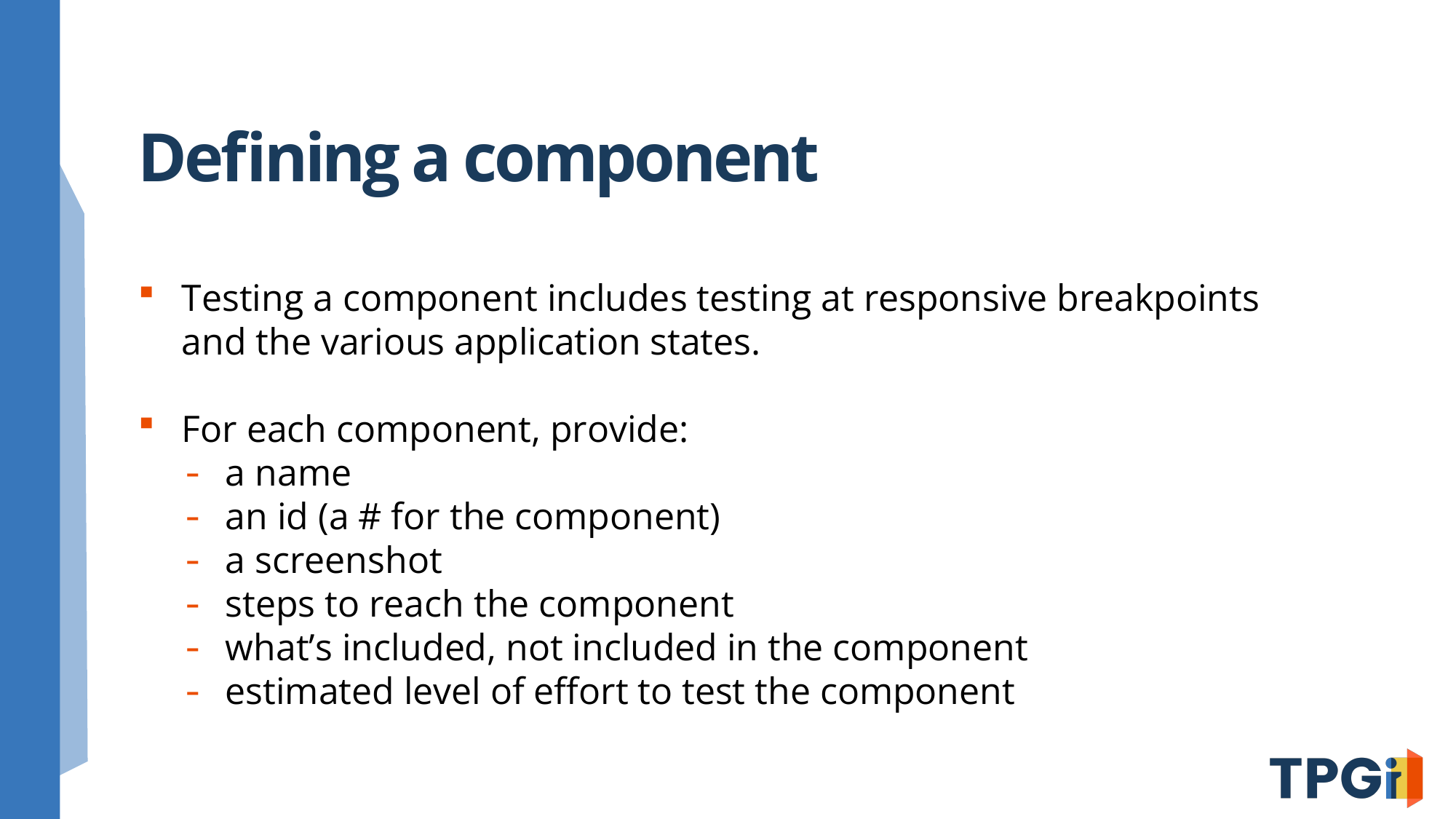

# Defining a component
Testing a component includes testing at responsive breakpoints and the various application states.

For each component, provide:
a name
an id (a # for the component)
a screenshot
steps to reach the component
what’s included, not included in the component
estimated level of effort to test the component